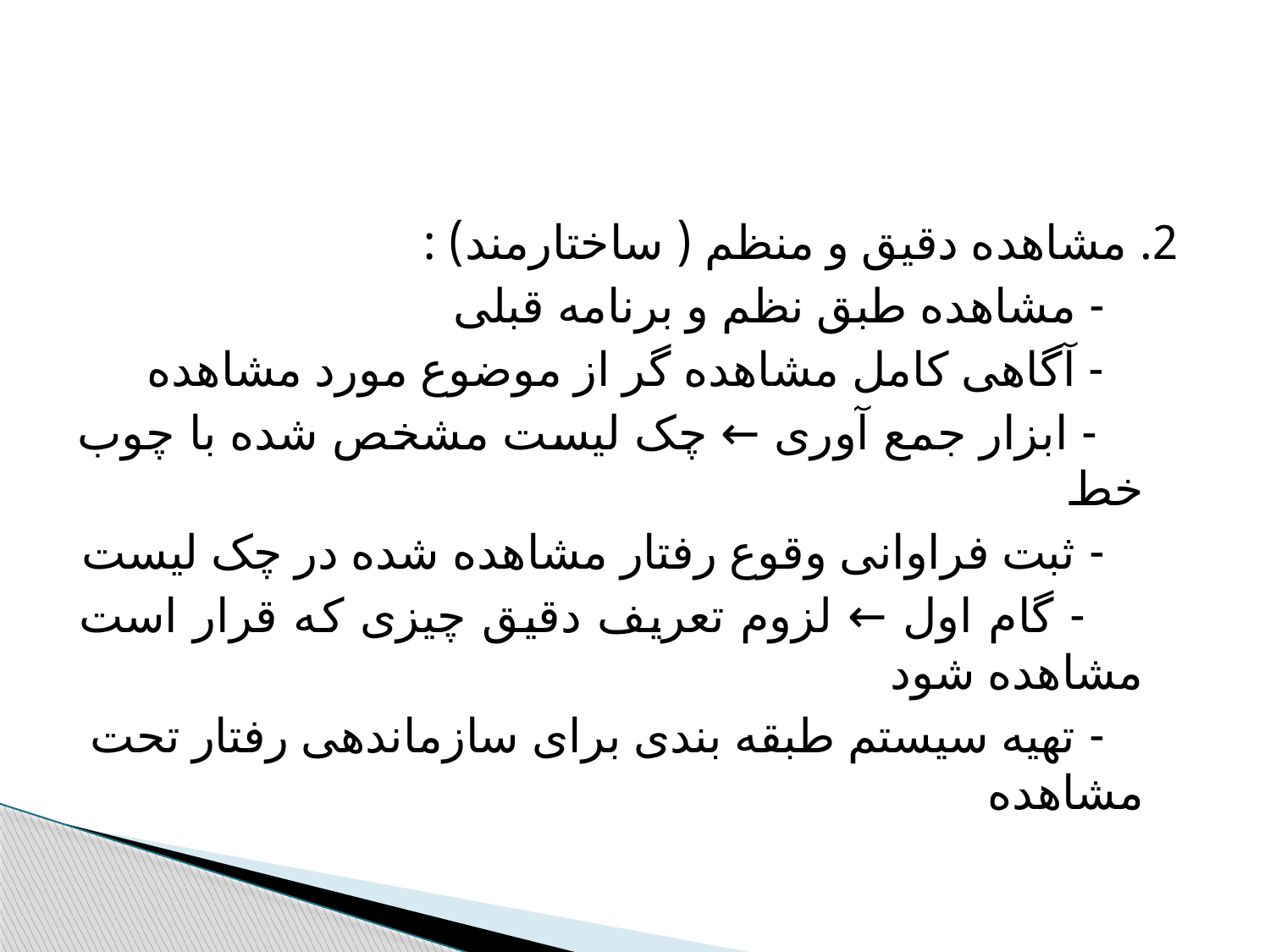

2. مشاهده دقیق و منظم ( ساختارمند) :
      - مشاهده طبق نظم و برنامه قبلی
      - آگاهی کامل مشاهده گر از موضوع مورد مشاهده
      - ابزار جمع آوری ← چک لیست مشخص شده با چوب خط
      - ثبت فراوانی وقوع رفتار مشاهده شده در چک لیست
      - گام اول ← لزوم تعریف دقیق چیزی که قرار است مشاهده 	شود
      - تهیه سیستم طبقه بندی برای سازماندهی رفتار تحت مشاهده